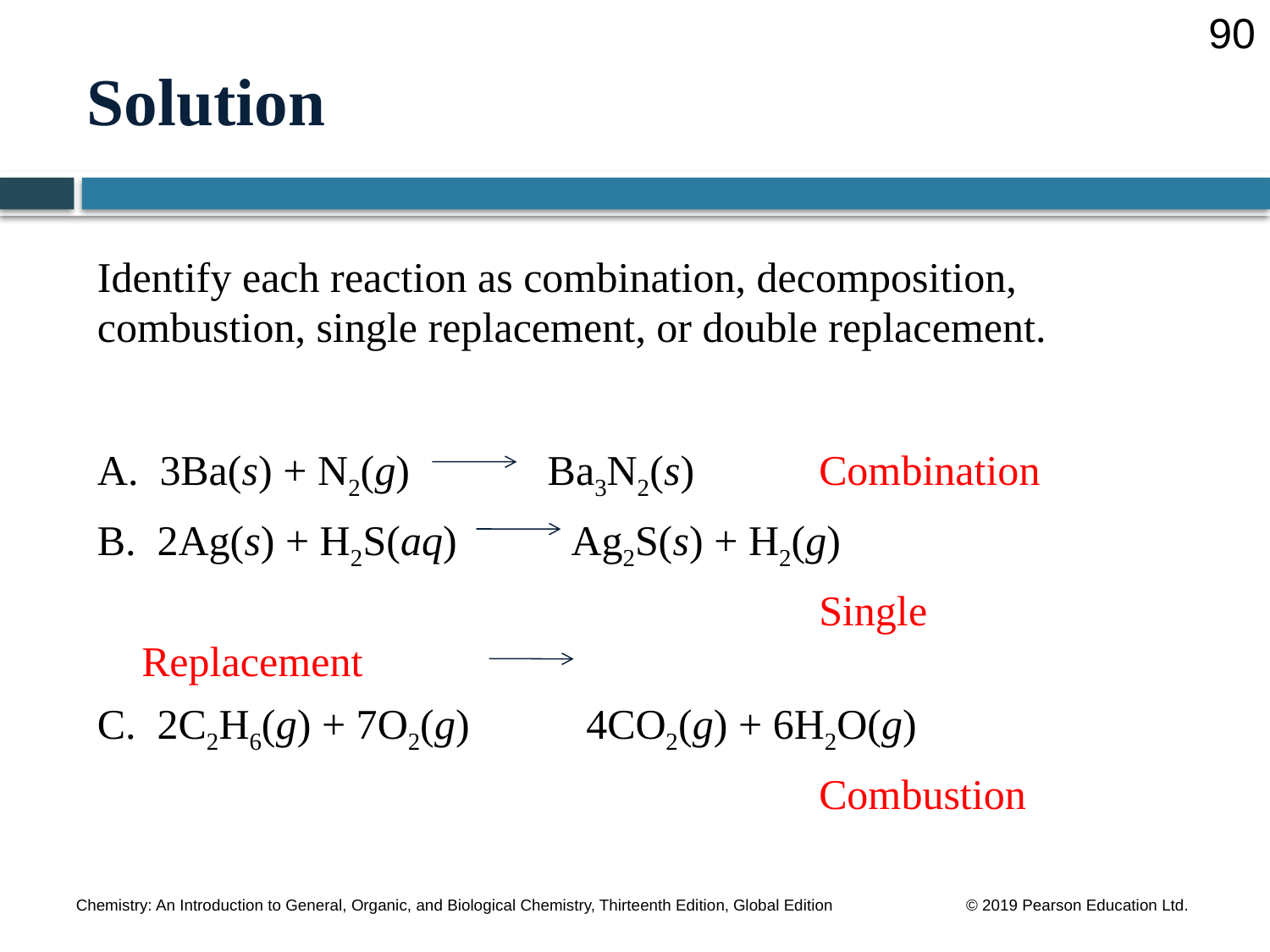

90
# Solution
Identify each reaction as combination, decomposition,
combustion, single replacement, or double replacement.

A.  3Ba(s) + N2(g)             Ba3N2(s)	    Combination
B.  2Ag(s) + H2S(aq)           Ag2S(s) + H2(g)
						    Single Replacement
C.  2C2H6(g) + 7O2(g)           4CO2(g) + 6H2O(g)
						    Combustion